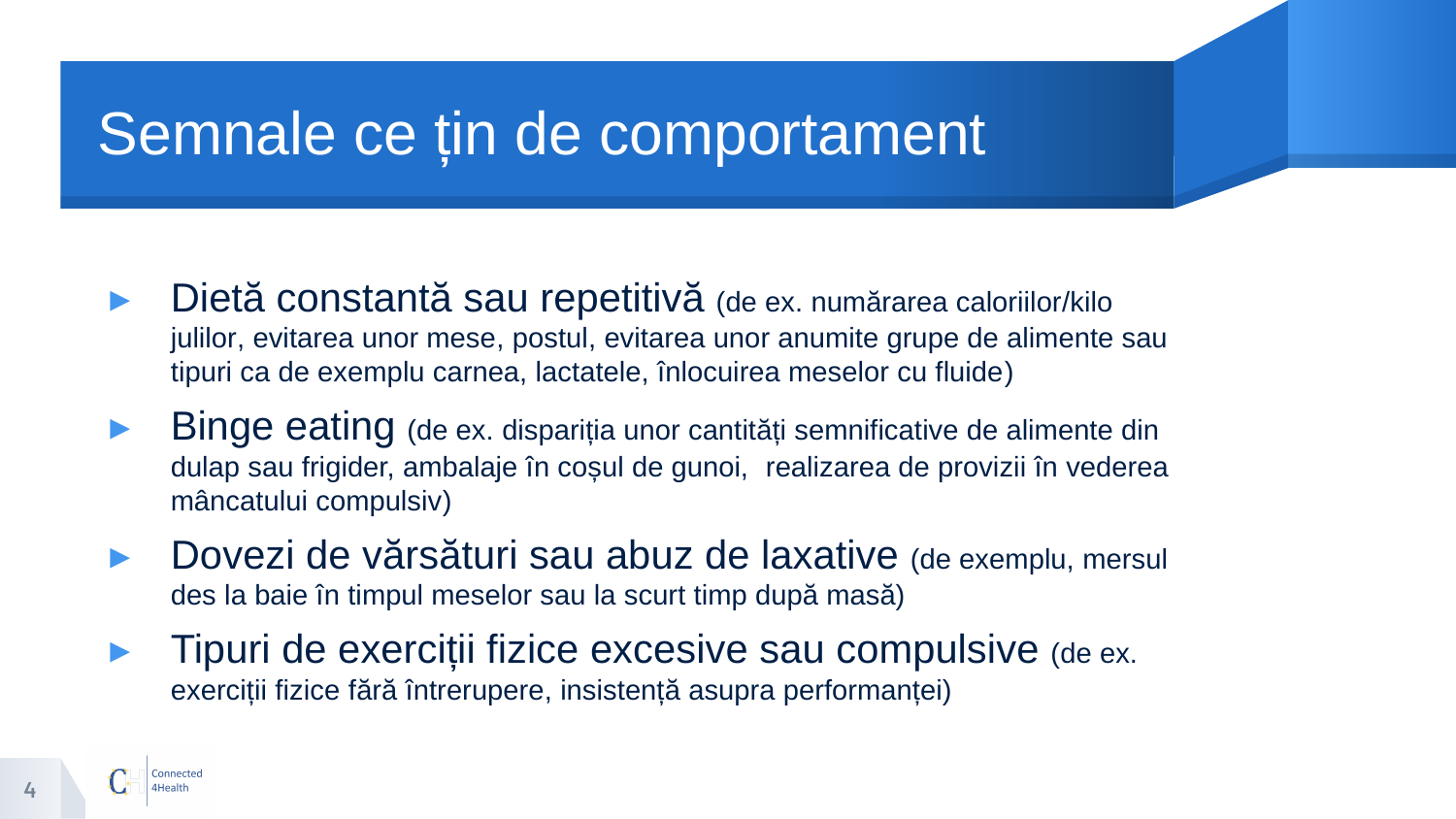

# Semnale ce țin de comportament
Dietă constantă sau repetitivă (de ex. numărarea caloriilor/kilo julilor, evitarea unor mese, postul, evitarea unor anumite grupe de alimente sau tipuri ca de exemplu carnea, lactatele, înlocuirea meselor cu fluide)
Binge eating (de ex. dispariția unor cantități semnificative de alimente din dulap sau frigider, ambalaje în coșul de gunoi,  realizarea de provizii în vederea mâncatului compulsiv)
Dovezi de vărsături sau abuz de laxative (de exemplu, mersul des la baie în timpul meselor sau la scurt timp după masă)
Tipuri de exerciții fizice excesive sau compulsive (de ex. exerciții fizice fără întrerupere, insistență asupra performanței)

4